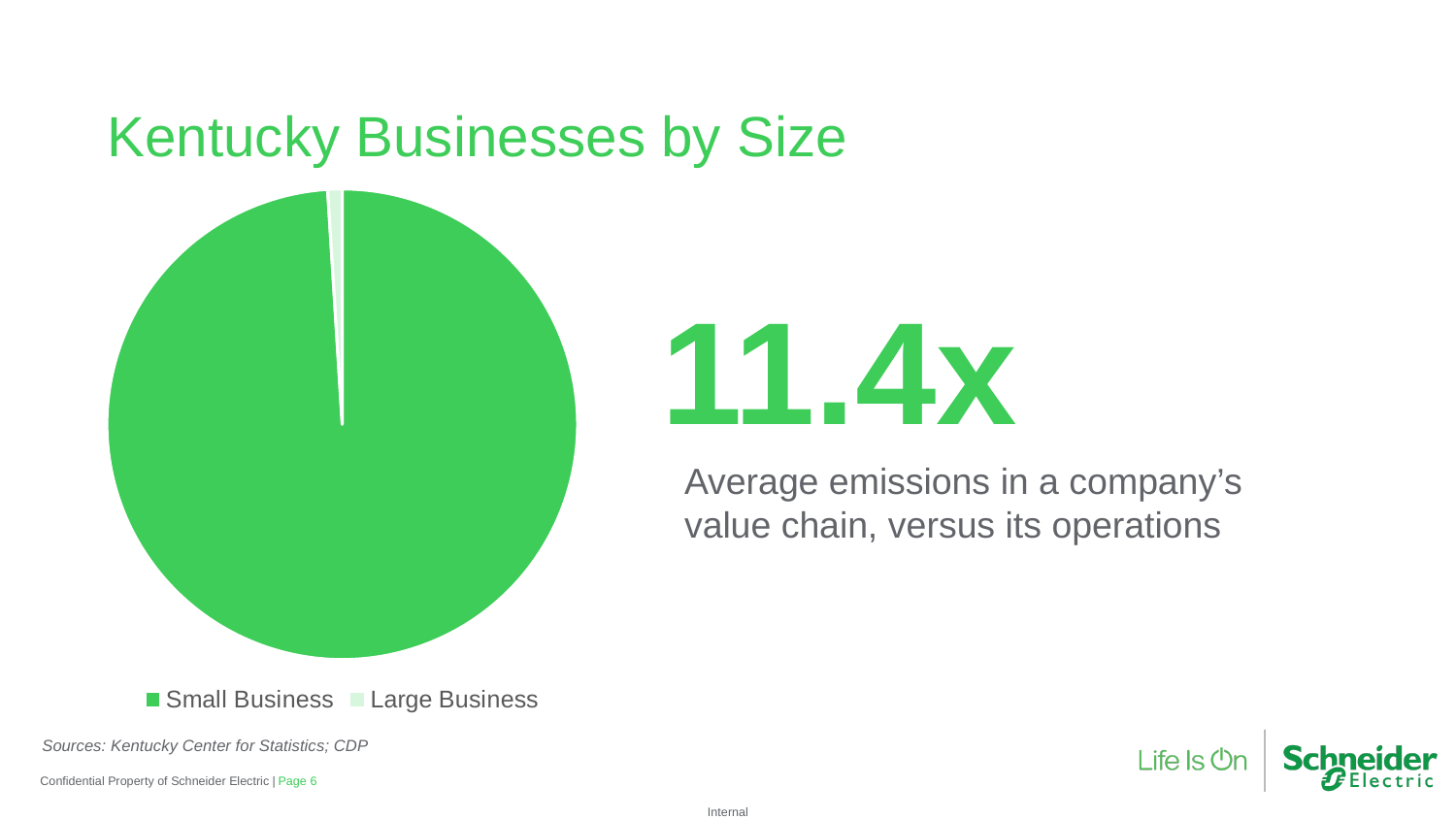

Kentucky Businesses by Size

### Chart

| Category | Kentucky Businesses by Size |
|---|---|
| Small Business | 0.998 |
| Large Business | 0.01 |
11.4x
Average emissions in a company’s value chain, versus its operations
Sources: Kentucky Center for Statistics; CDP
Confidential Property of Schneider Electric |
Page 6